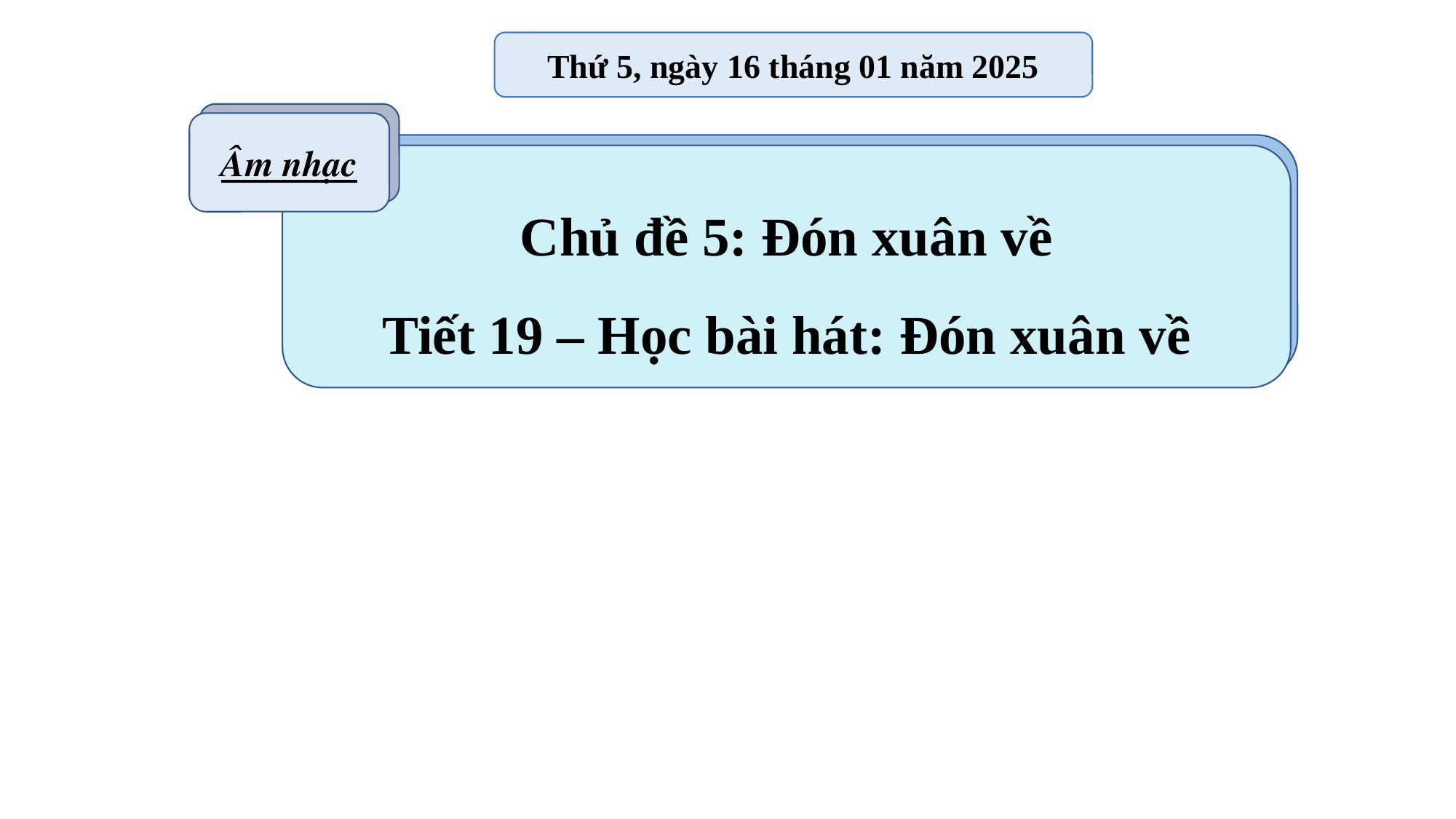

Thứ 5, ngày 16 tháng 01 năm 2025
#
Âm nhạc
CHỦ ĐỀ 5: MÙA XUÂN
TIẾT 19 - HÁT: HOA LÁ MÙA XUÂN
Chủ đề 5: Đón xuân về
Tiết 19 – Học bài hát: Đón xuân về
Âm nhạc